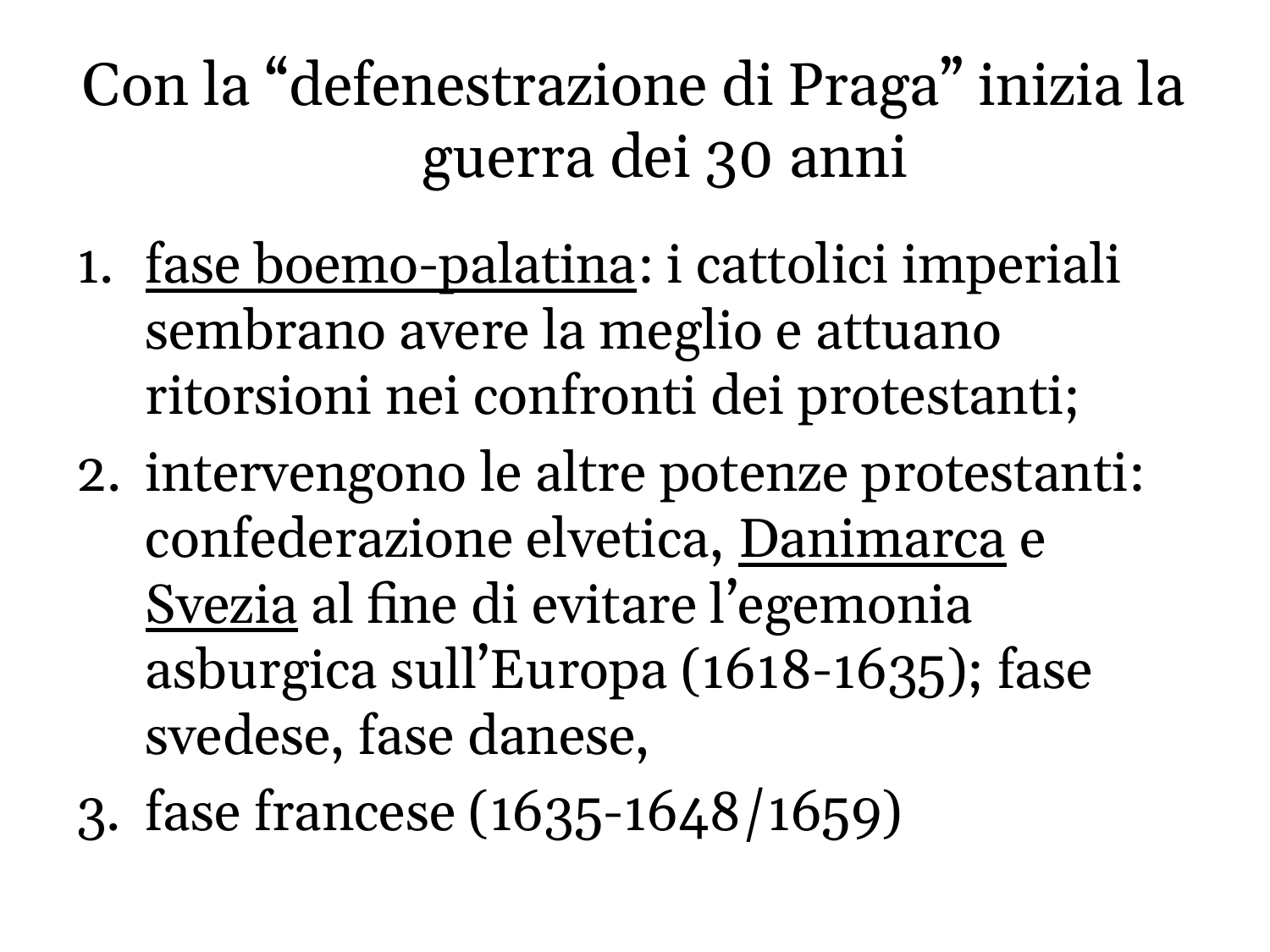

# Con la “defenestrazione di Praga” inizia la guerra dei 30 anni
fase boemo-palatina: i cattolici imperiali sembrano avere la meglio e attuano ritorsioni nei confronti dei protestanti;
intervengono le altre potenze protestanti: confederazione elvetica, Danimarca e Svezia al fine di evitare l’egemonia asburgica sull’Europa (1618-1635); fase svedese, fase danese,
fase francese (1635-1648/1659)